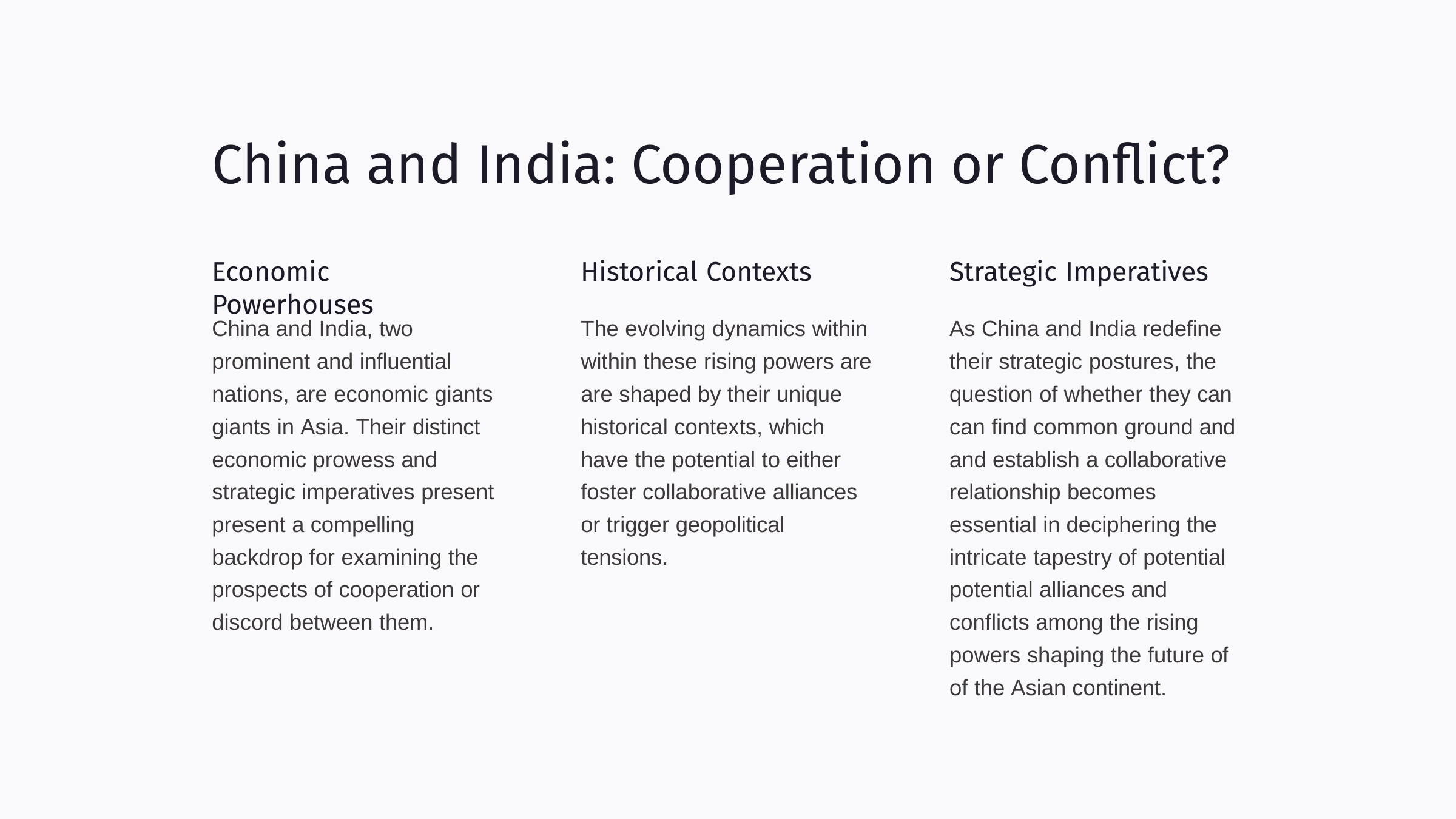

# China and India: Cooperation or Conflict?
Economic Powerhouses
Historical Contexts
Strategic Imperatives
China and India, two prominent and influential nations, are economic giants giants in Asia. Their distinct economic prowess and strategic imperatives present present a compelling backdrop for examining the prospects of cooperation or discord between them.
The evolving dynamics within within these rising powers are are shaped by their unique historical contexts, which have the potential to either foster collaborative alliances or trigger geopolitical tensions.
As China and India redefine their strategic postures, the question of whether they can can find common ground and and establish a collaborative relationship becomes essential in deciphering the intricate tapestry of potential potential alliances and conflicts among the rising powers shaping the future of of the Asian continent.